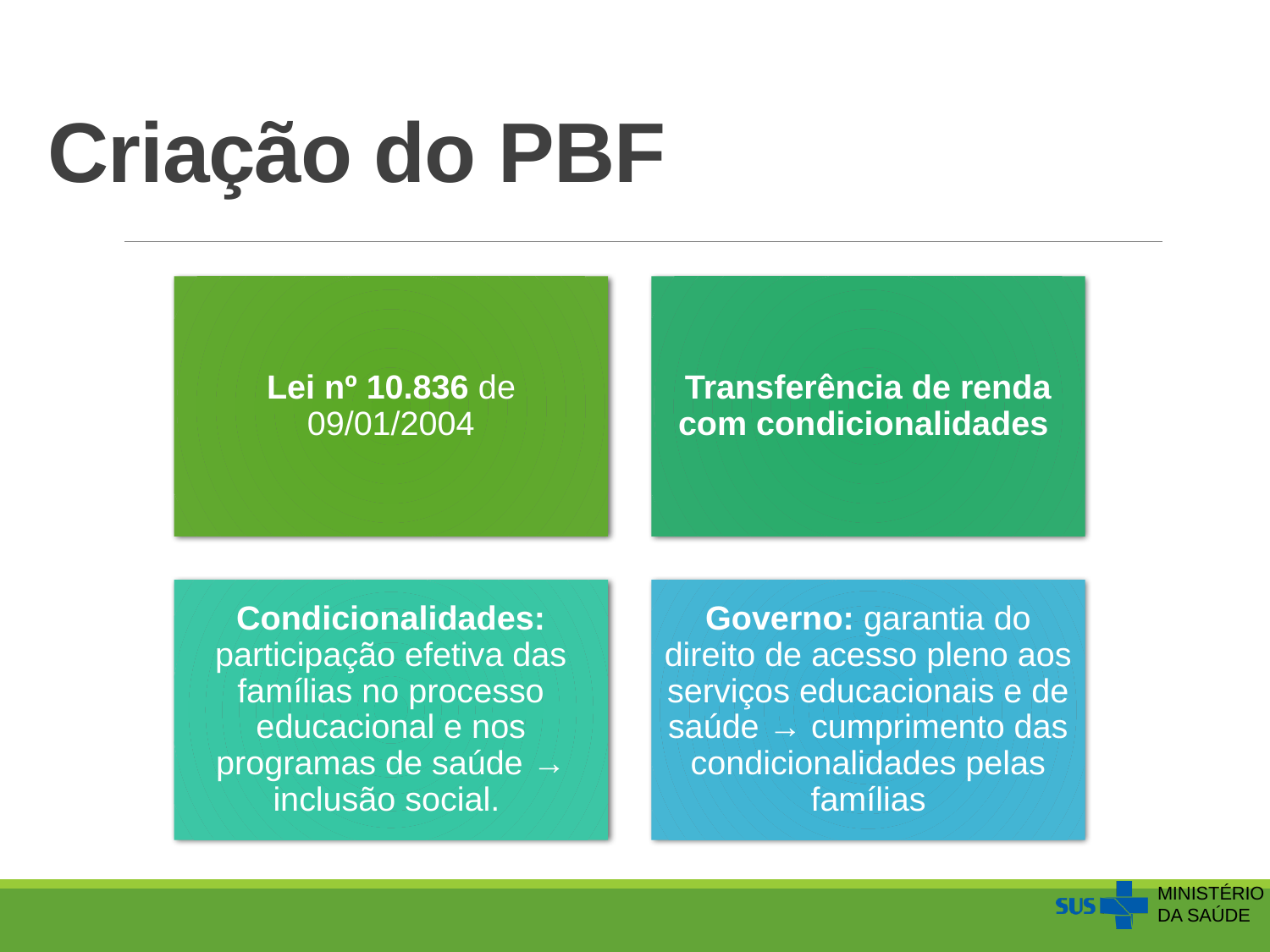

# Criação do PBF
Lei nº 10.836 de 09/01/2004
Transferência de renda com condicionalidades
Condicionalidades: participação efetiva das famílias no processo educacional e nos programas de saúde → inclusão social.
Governo: garantia do direito de acesso pleno aos serviços educacionais e de saúde → cumprimento das condicionalidades pelas famílias